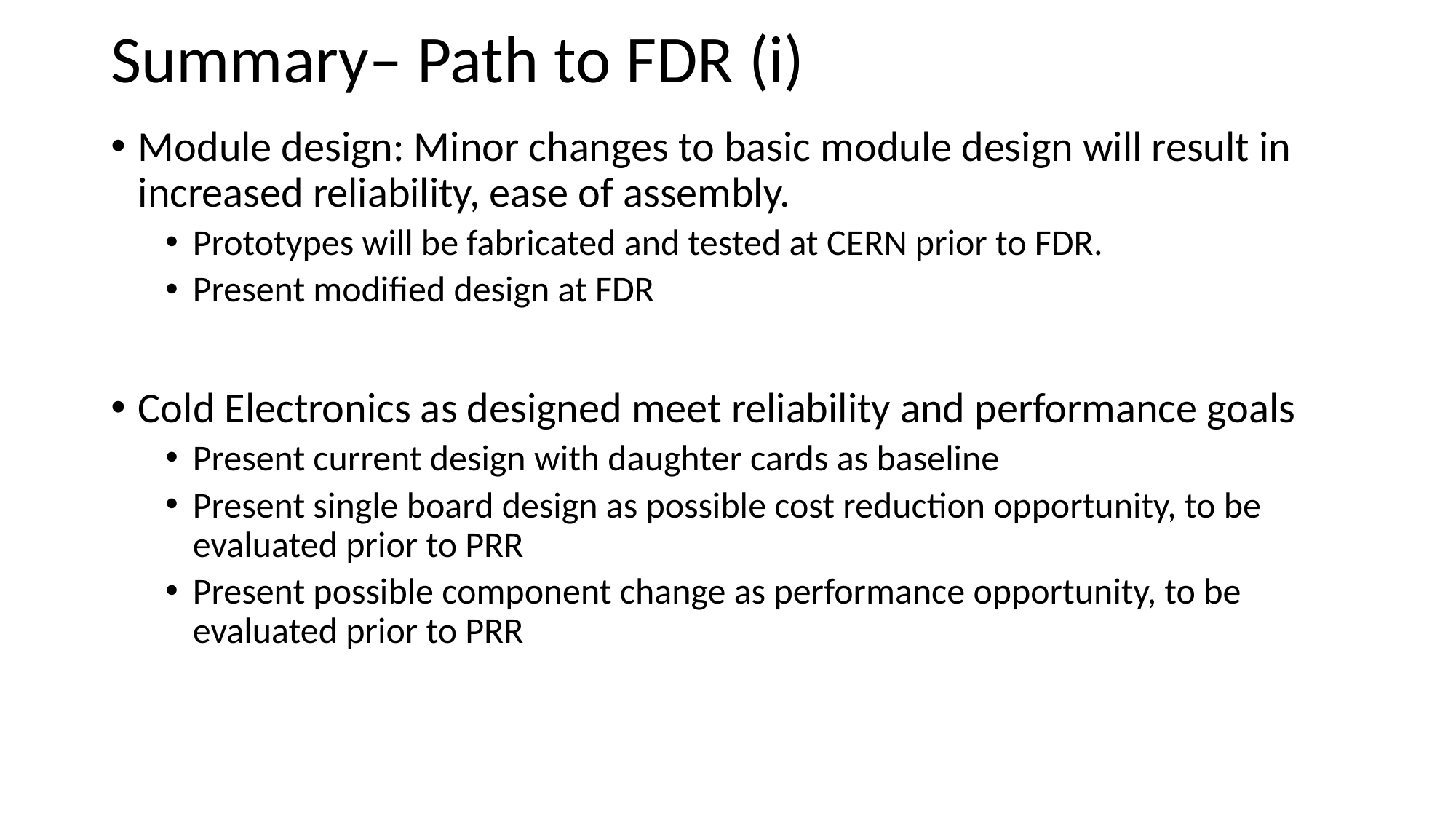

# Summary– Path to FDR (i)
Module design: Minor changes to basic module design will result in increased reliability, ease of assembly.
Prototypes will be fabricated and tested at CERN prior to FDR.
Present modified design at FDR

Cold Electronics as designed meet reliability and performance goals
Present current design with daughter cards as baseline
Present single board design as possible cost reduction opportunity, to be evaluated prior to PRR
Present possible component change as performance opportunity, to be evaluated prior to PRR